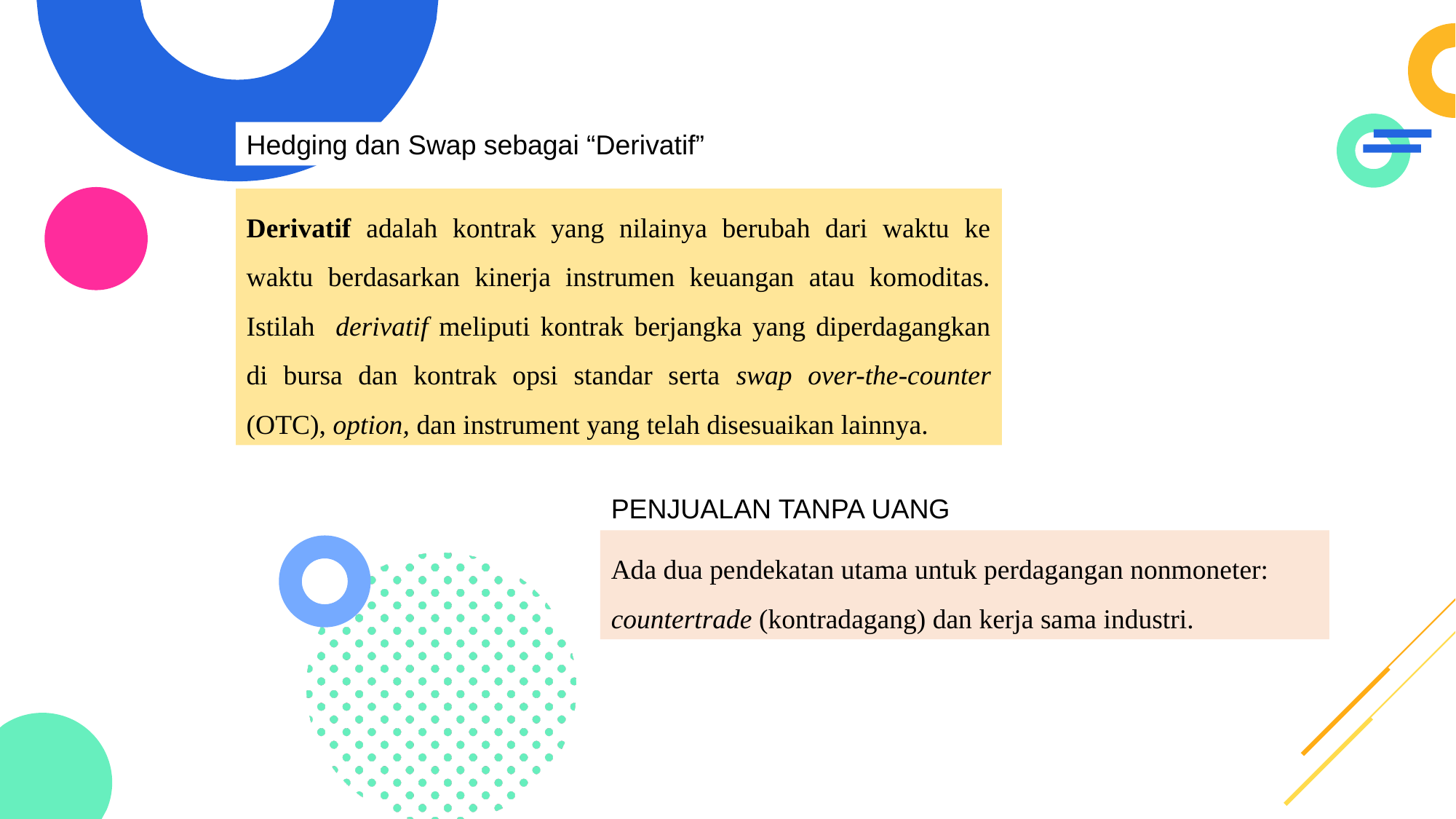

Hedging dan Swap sebagai “Derivatif”
Derivatif adalah kontrak yang nilainya berubah dari waktu ke waktu berdasarkan kinerja instrumen keuangan atau komoditas. Istilah  derivatif meliputi kontrak berjangka yang diperdagangkan di bursa dan kontrak opsi standar serta swap over-the-counter (OTC), option, dan instrument yang telah disesuaikan lainnya.
PENJUALAN TANPA UANG
Ada dua pendekatan utama untuk perdagangan nonmoneter:      countertrade (kontradagang) dan kerja sama industri.